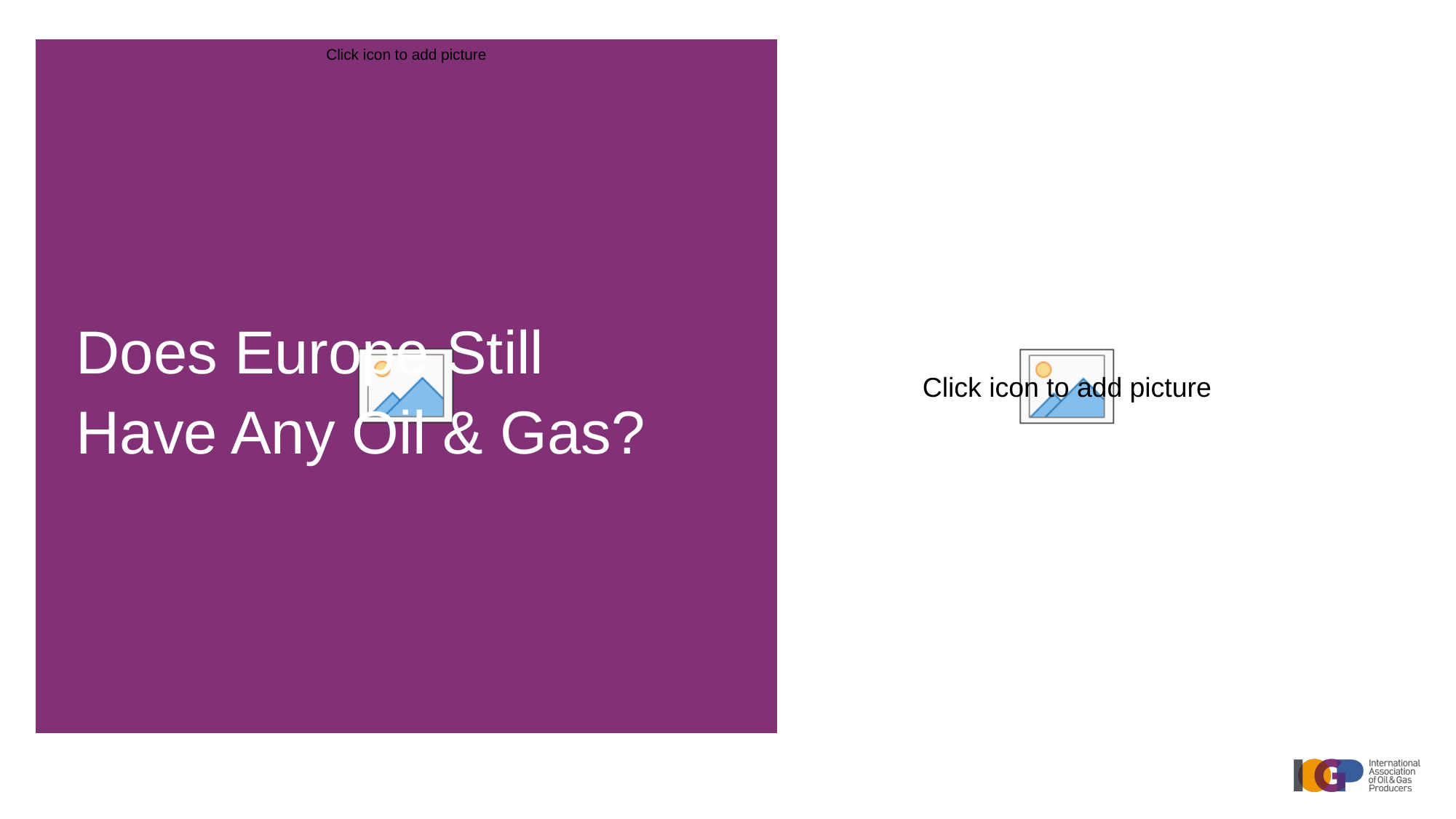

Does Europe Still Have Any Oil & Gas?